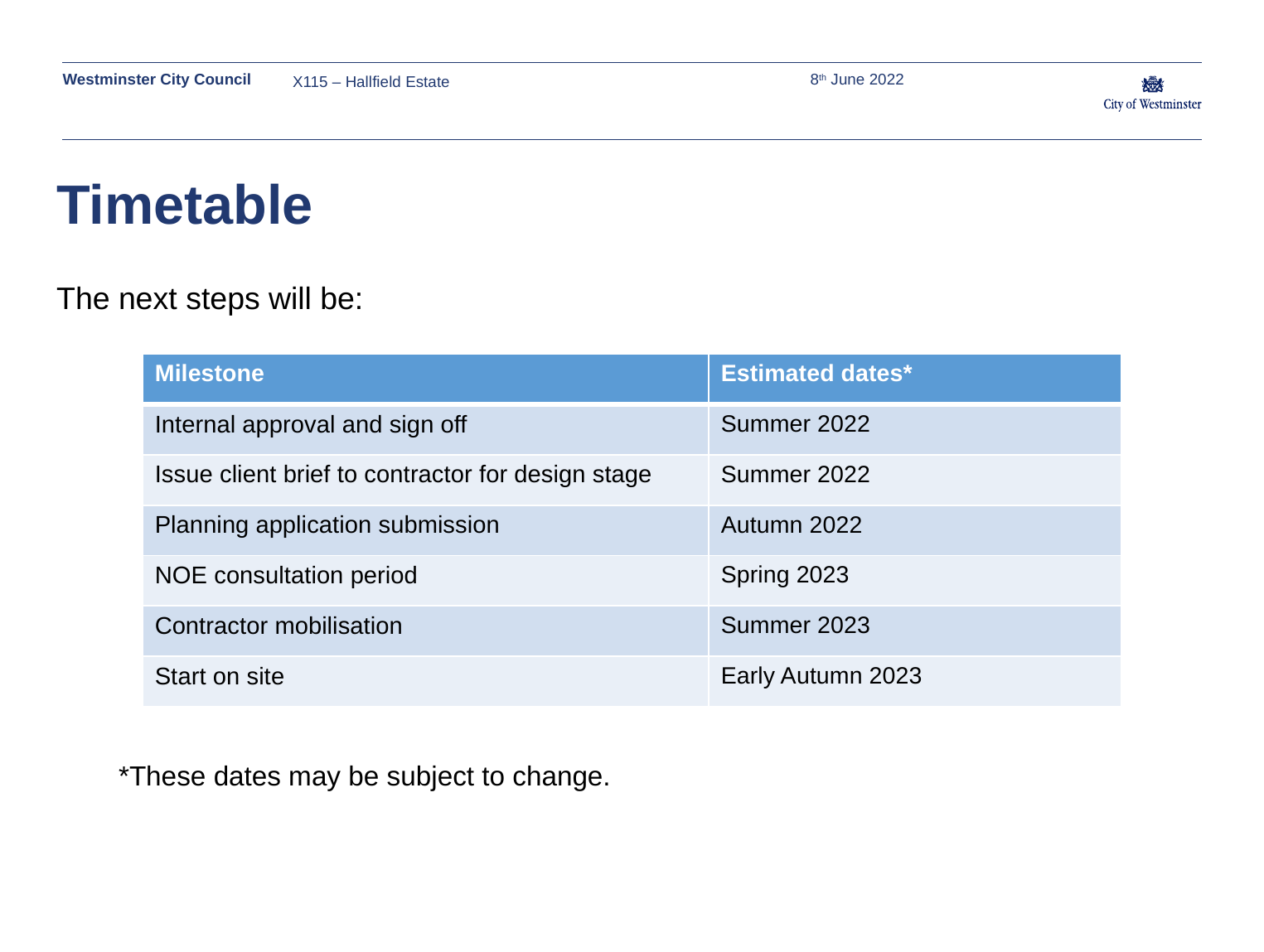

X115 – Hallfield Estate
8th June 2022
Timetable

The next steps will be:

				September ‘20

*These dates may be subject to change.

| Milestone | Estimated dates\* |
| --- | --- |
| Internal approval and sign off | Summer 2022 |
| Issue client brief to contractor for design stage | Summer 2022 |
| Planning application submission | Autumn 2022 |
| NOE consultation period | Spring 2023 |
| Contractor mobilisation | Summer 2023 |
| Start on site | Early Autumn 2023 |